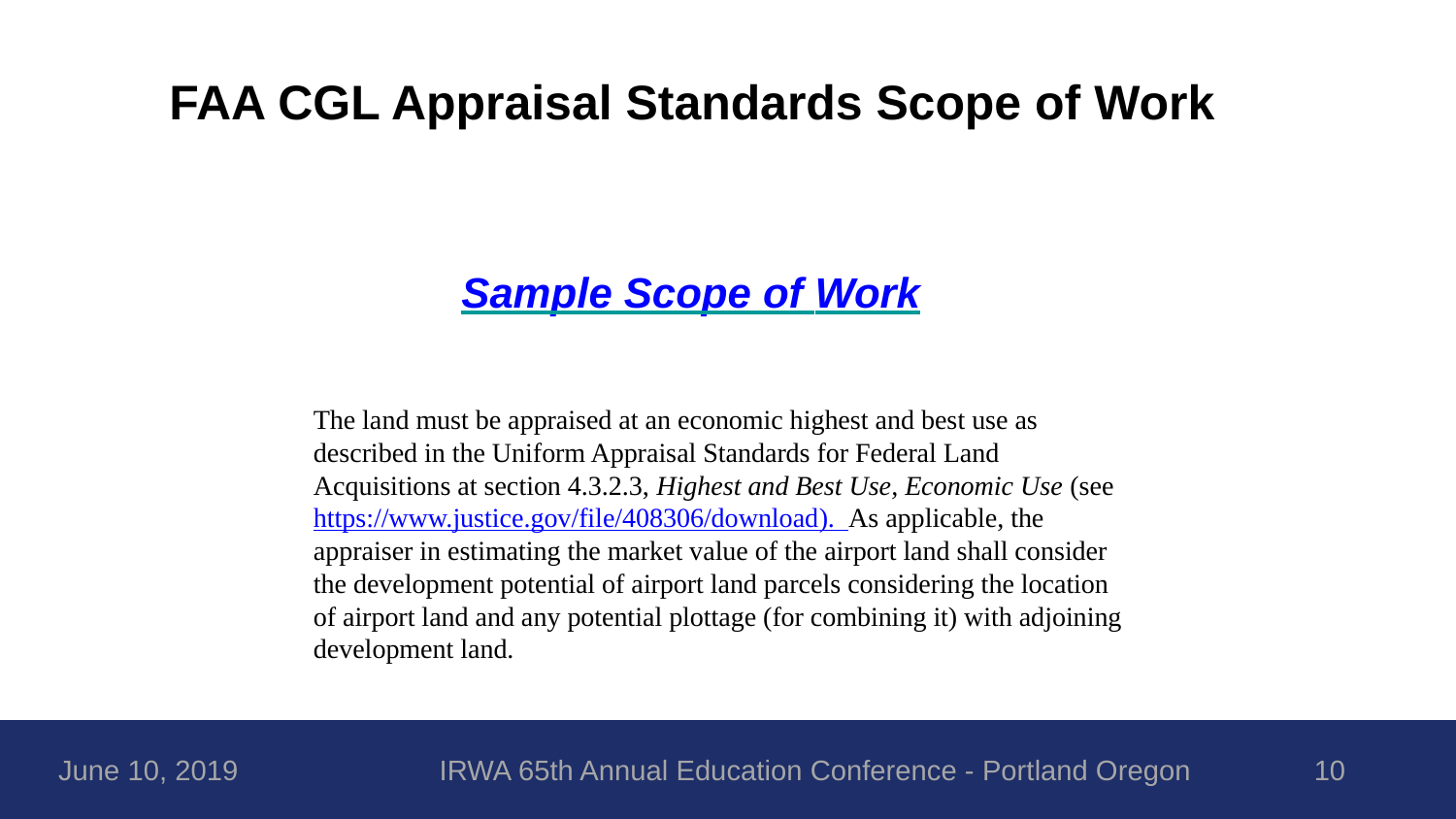

# FAA CGL Appraisal Standards Scope of Work
Sample Scope of Work
The land must be appraised at an economic highest and best use as described in the Uniform Appraisal Standards for Federal Land Acquisitions at section 4.3.2.3, Highest and Best Use, Economic Use (see https://www.justice.gov/file/408306/download).  As applicable, the appraiser in estimating the market value of the airport land shall consider the development potential of airport land parcels considering the location of airport land and any potential plottage (for combining it) with adjoining development land.
June 10, 2019
IRWA 65th Annual Education Conference - Portland Oregon
10